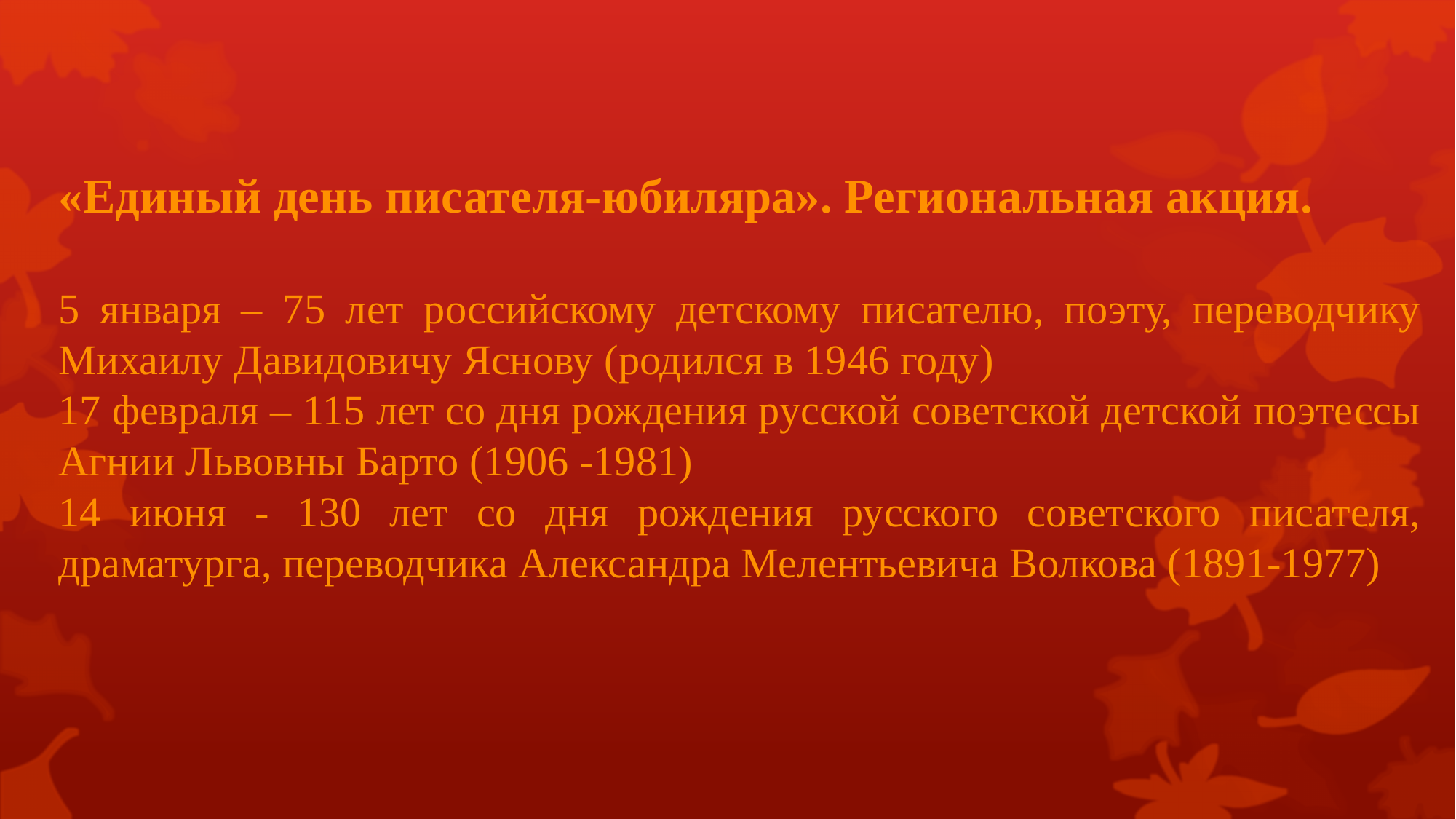

«Единый день писателя-юбиляра». Региональная акция.

5 января – 75 лет российскому детскому писателю, поэту, переводчику Михаилу Давидовичу Яснову (родился в 1946 году)
17 февраля – 115 лет со дня рождения русской советской детской поэтессы Агнии Львовны Барто (1906 -1981)
14 июня - 130 лет со дня рождения русского советского писателя, драматурга, переводчика Александра Мелентьевича Волкова (1891-1977)